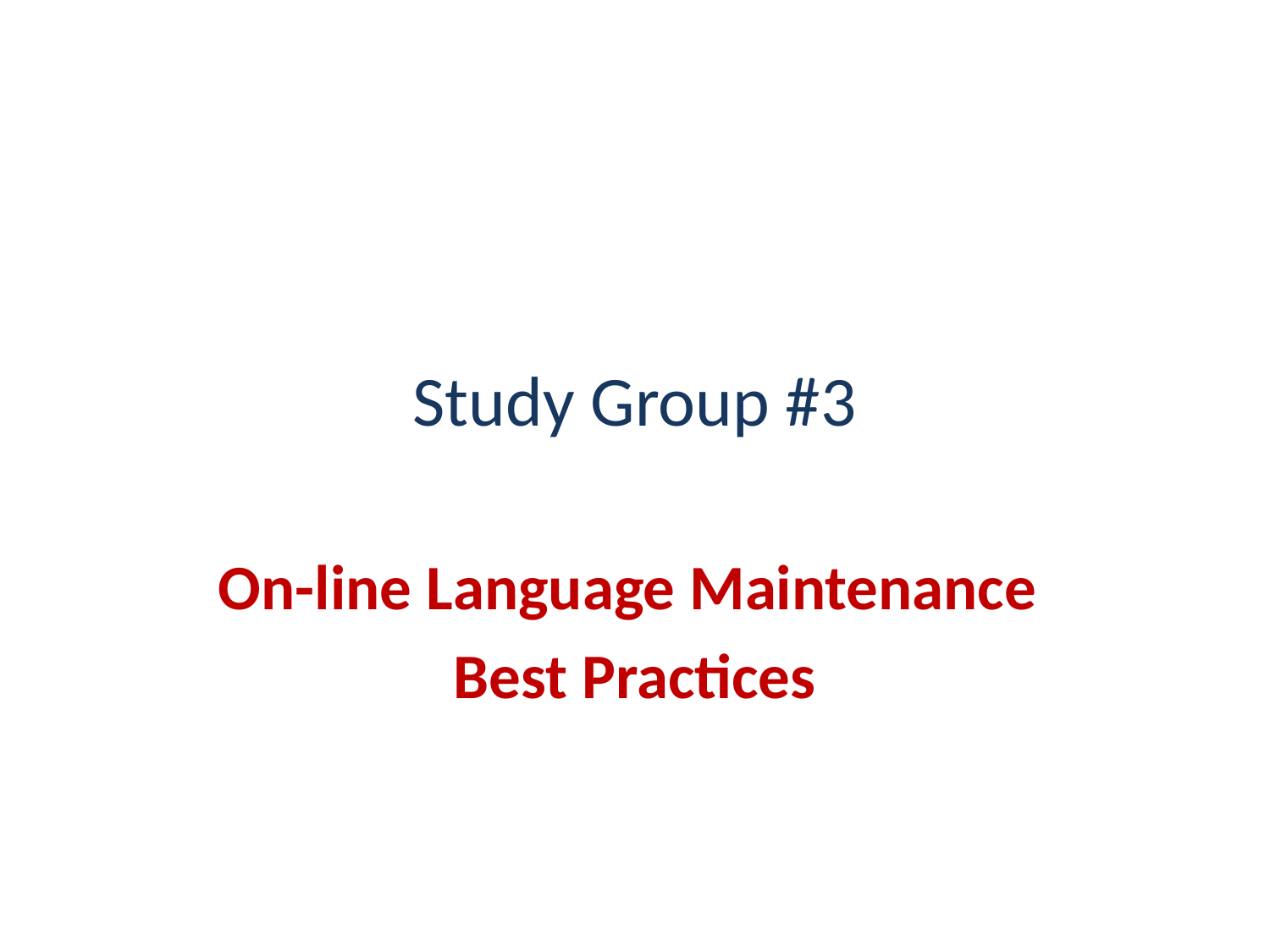

# Study Group #3
On-line Language Maintenance
Best Practices